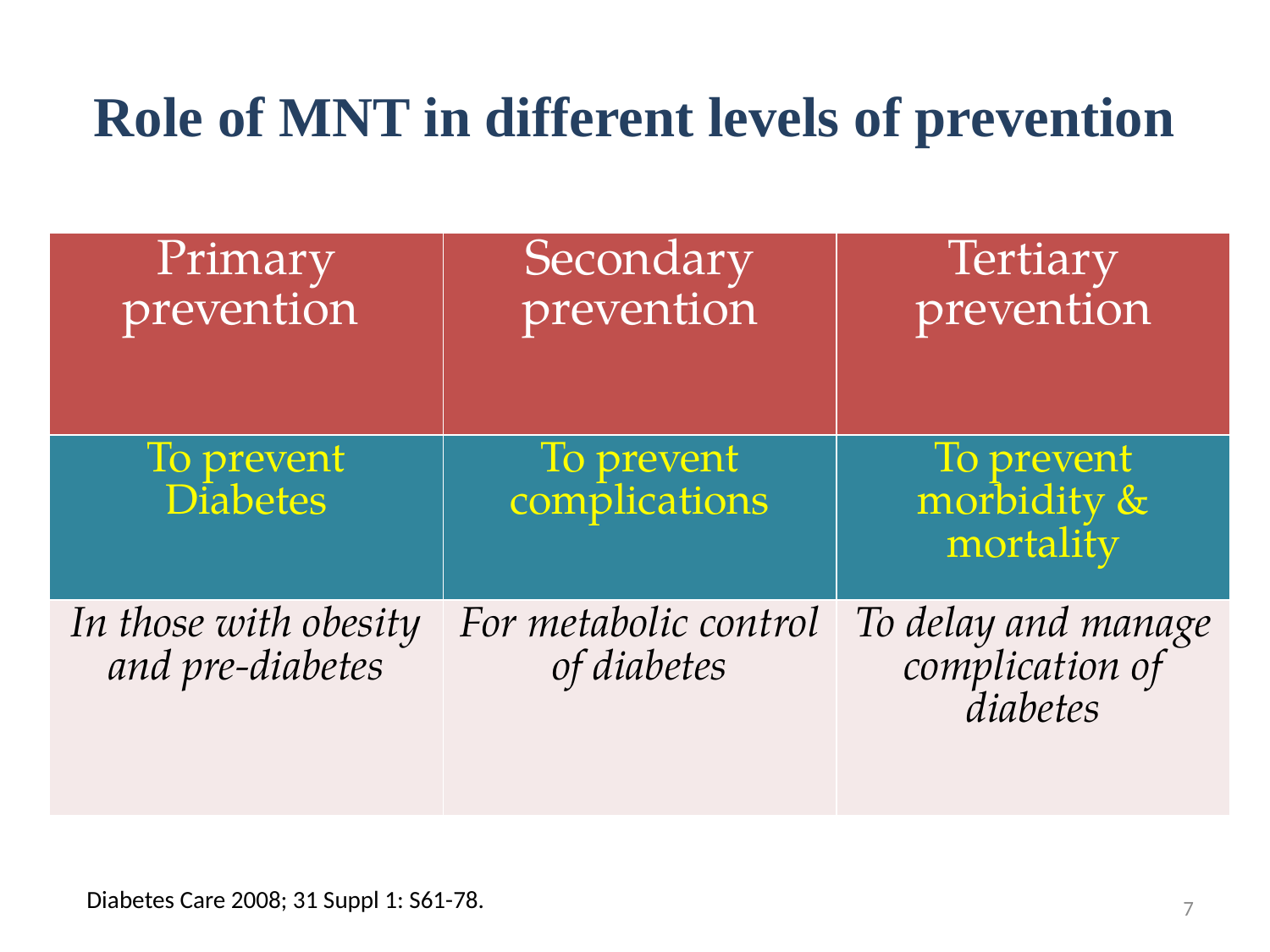

# Role of MNT in different levels of prevention
| Primary prevention | Secondary prevention | Tertiary prevention |
| --- | --- | --- |
| To prevent Diabetes | To prevent complications | To prevent morbidity & mortality |
| In those with obesity and pre-diabetes | For metabolic control of diabetes | To delay and manage complication of diabetes |
Diabetes Care 2008; 31 Suppl 1: S61-78.
7